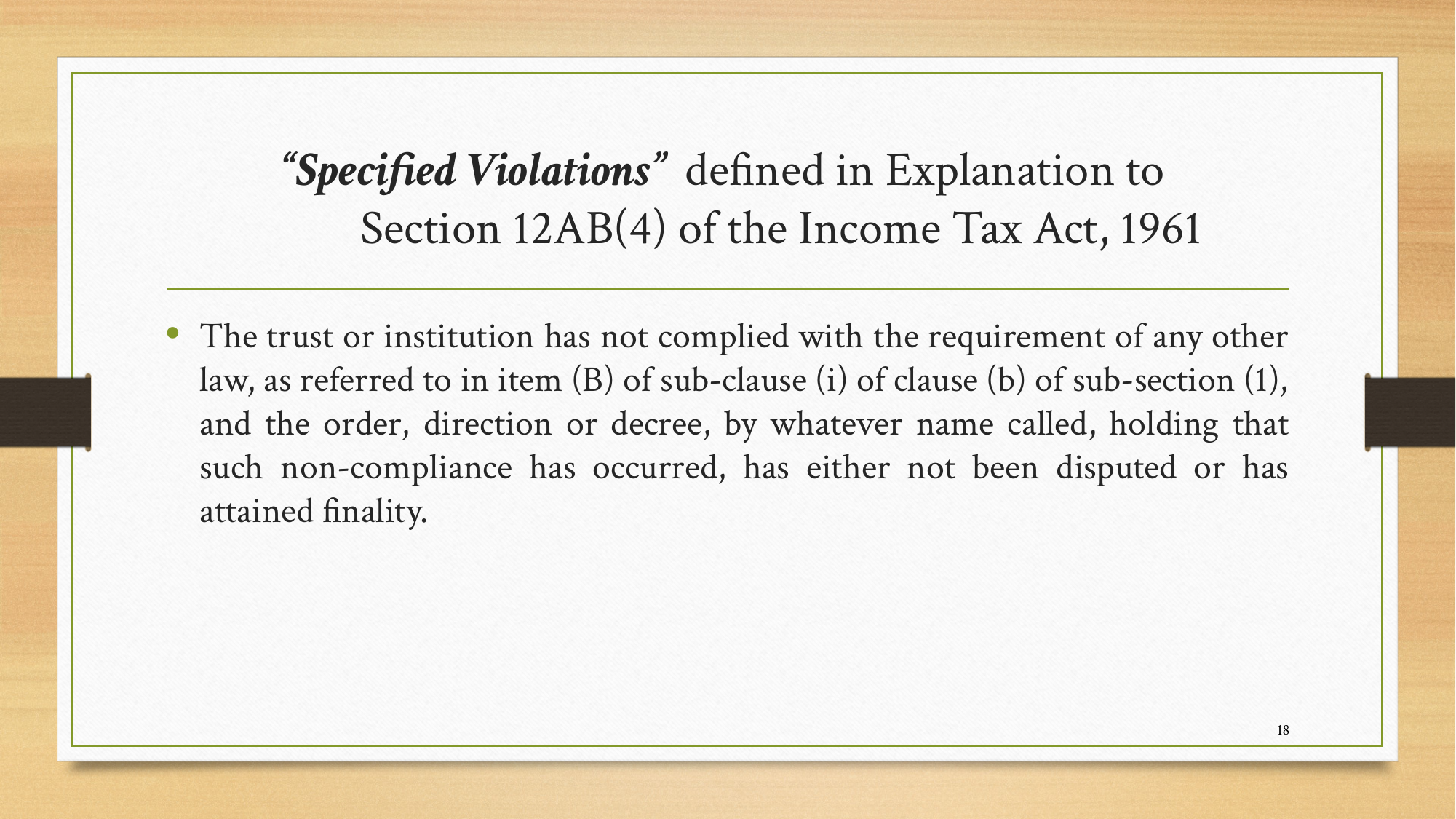

# “Specified Violations”  defined in Explanation to Section 12AB(4) of the Income Tax Act, 1961
The trust or institution has not complied with the requirement of any other law, as referred to in item (B) of sub-clause (i) of clause (b) of sub-section (1), and the order, direction or decree, by whatever name called, holding that such non-compliance has occurred, has either not been disputed or has attained finality.
18